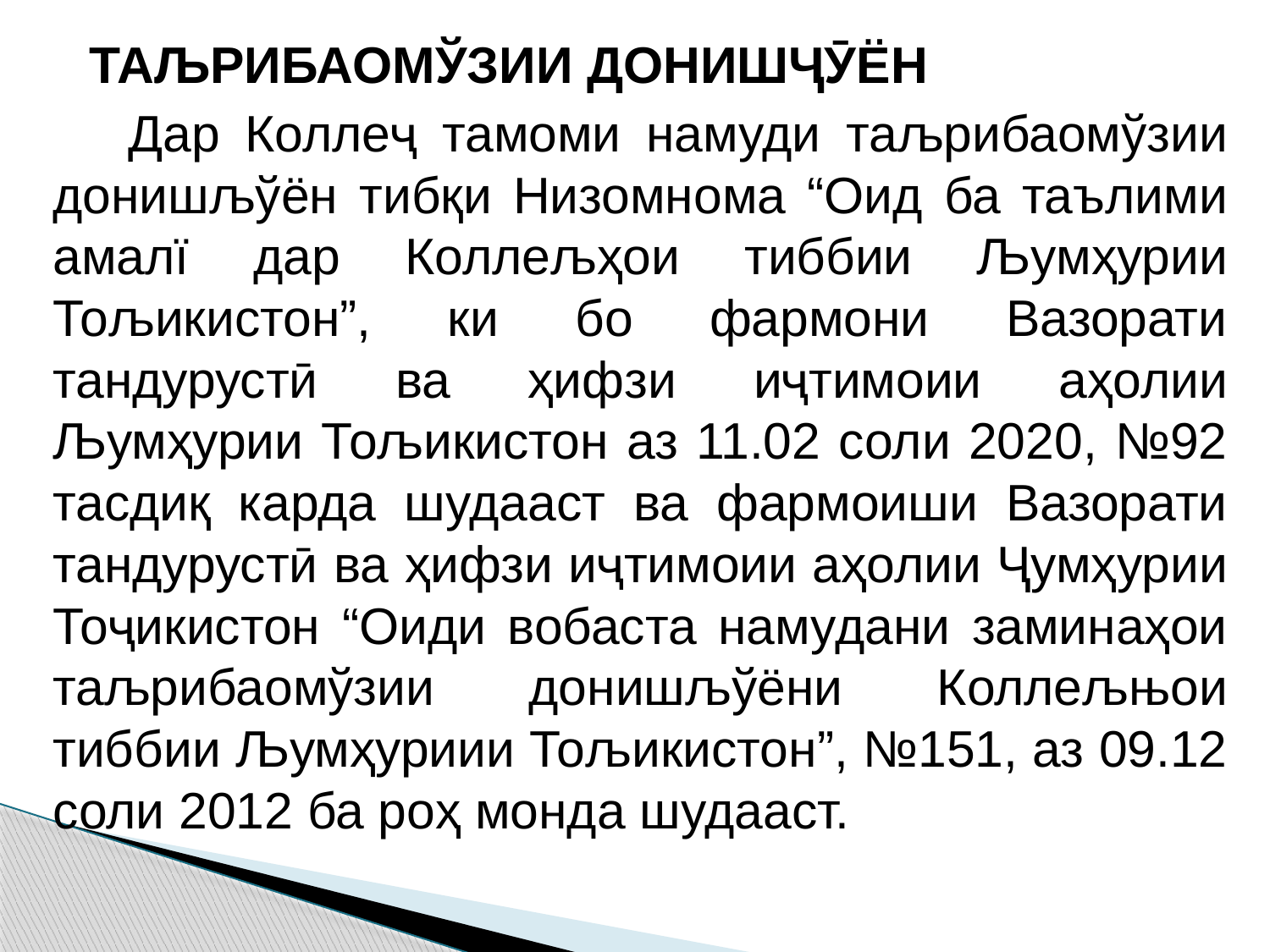

ТАЉРИБАОМЎЗИИ ДОНИШҶӮЁН
   Дар Коллеҷ тамоми намуди таљрибаомўзии донишљўён тибқи Низомнома “Оид ба таълими амалї дар Коллељҳои тиббии Љумҳурии Тољикистон”, ки бо фармони Вазорати тандурустӣ ва ҳифзи иҷтимоии аҳолии Љумҳурии Тољикистон аз 11.02 соли 2020, №92 тасдиқ карда шудааст ва фармоиши Вазорати тандурустӣ ва ҳифзи иҷтимоии аҳолии Ҷумҳурии Тоҷикистон “Оиди вобаста намудани заминаҳои таљрибаомўзии донишљўёни Коллељњои тиббии Љумҳуриии Тољикистон”, №151, аз 09.12 соли 2012 ба роҳ монда шудааст.